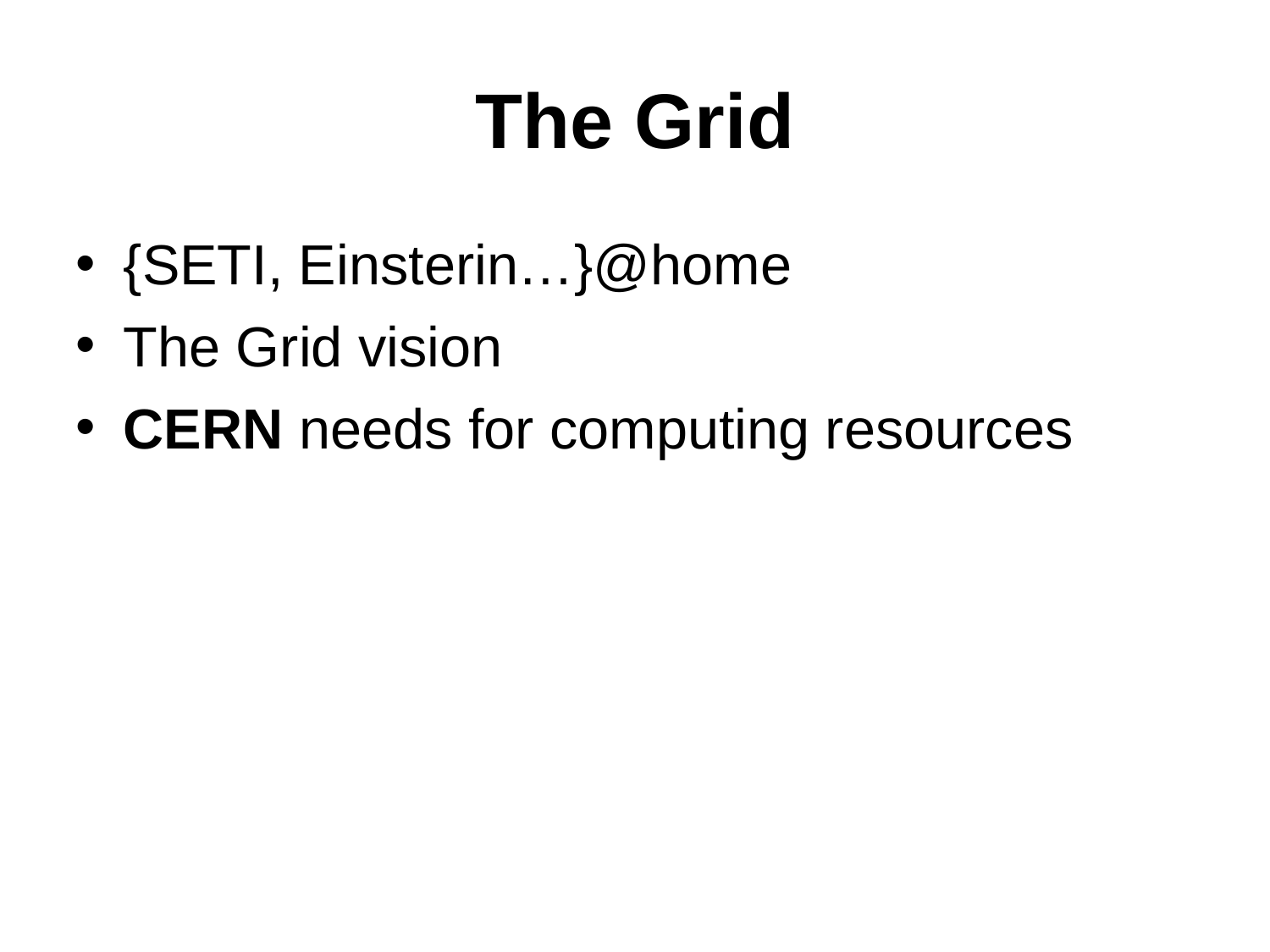

# The Grid
{SETI, Einsterin…}@home
The Grid vision
CERN needs for computing resources

Introduction to Parallel Processing